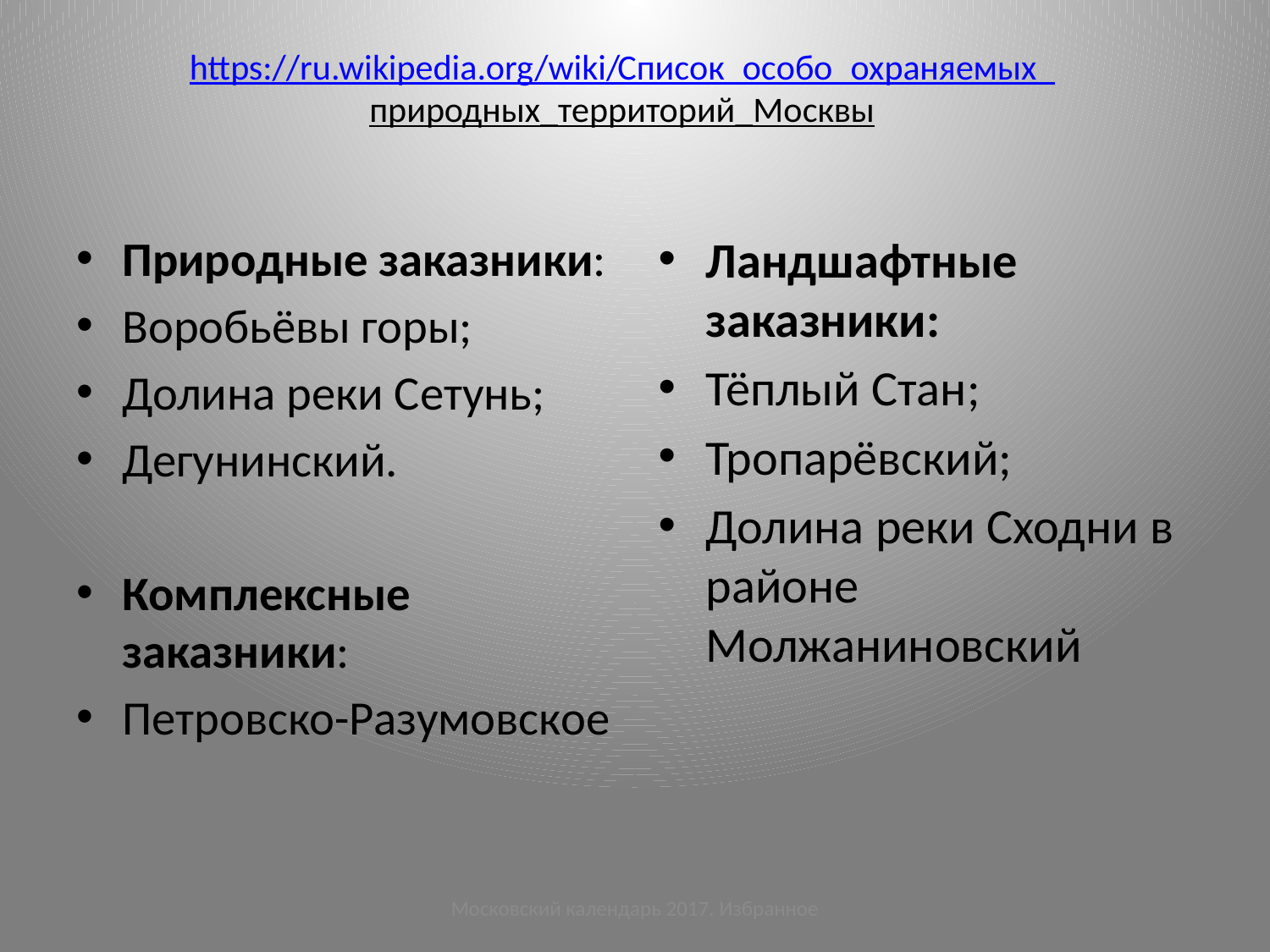

# https://ru.wikipedia.org/wiki/Список_особо_охраняемых_ природных_территорий_Москвы
Природные заказники:
Воробьёвы горы;
Долина реки Сетунь;
Дегунинский.

Комплексные заказники:
Петровско-Разумовское
Ландшафтные заказники:
Тёплый Стан;
Тропарёвский;
Долина реки Сходни в районе Молжаниновский
Московский календарь 2017. Избранное